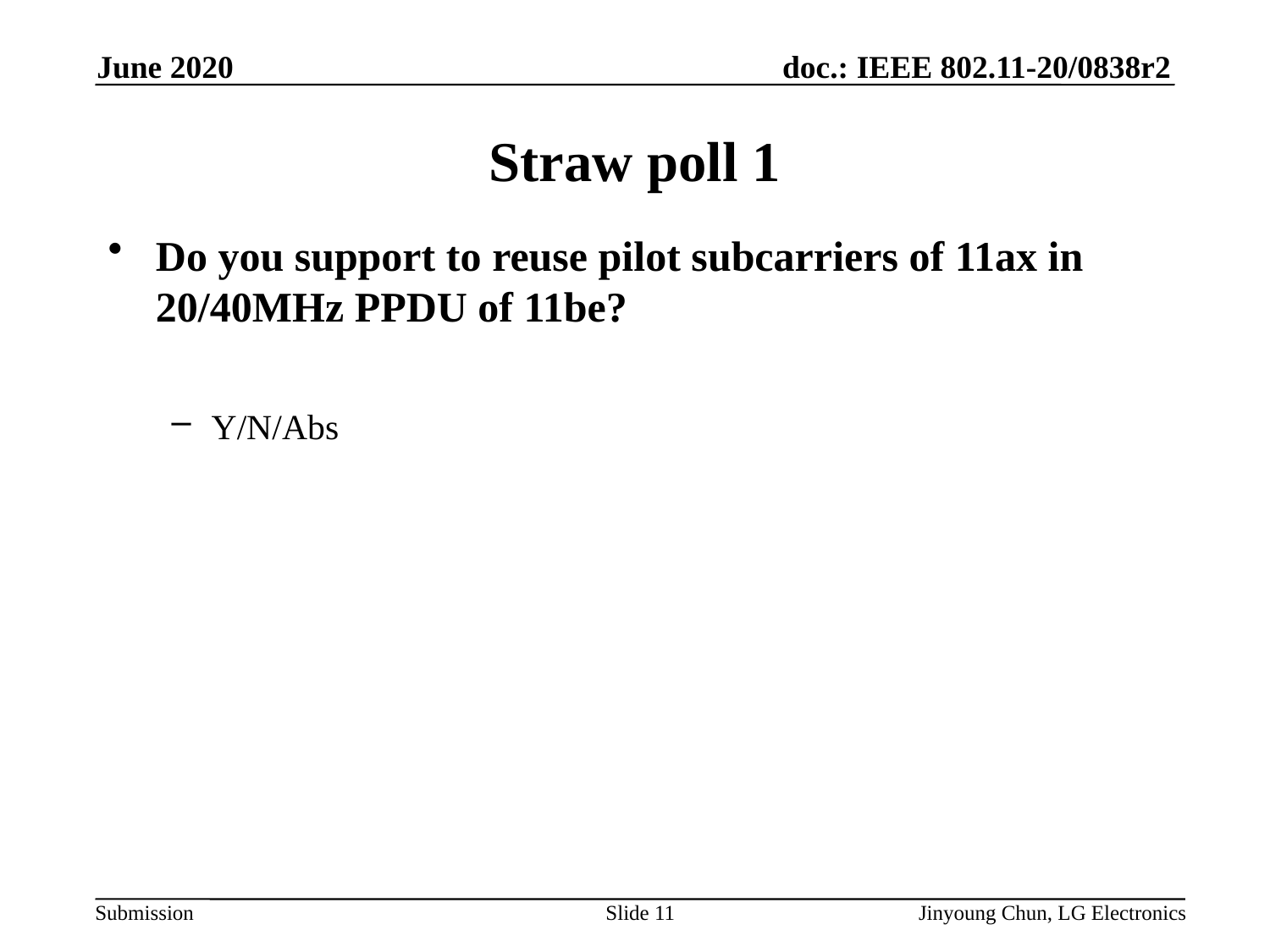

June 2020
# Straw poll 1
Do you support to reuse pilot subcarriers of 11ax in 20/40MHz PPDU of 11be?

Y/N/Abs

Slide 11
Jinyoung Chun, LG Electronics